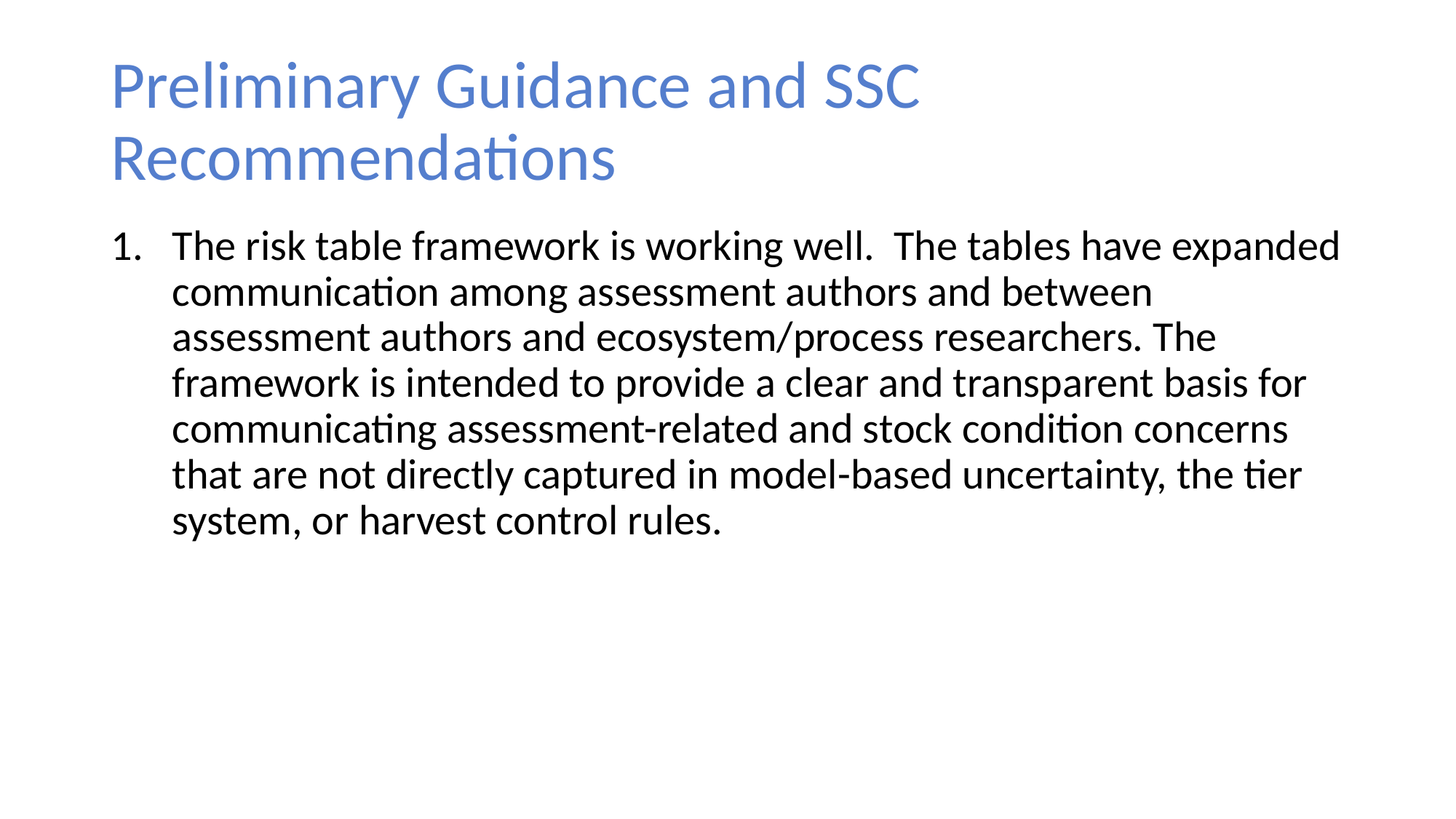

# Preliminary Guidance and SSC Recommendations
The risk table framework is working well.  The tables have expanded communication among assessment authors and between assessment authors and ecosystem/process researchers. The framework is intended to provide a clear and transparent basis for communicating assessment-related and stock condition concerns that are not directly captured in model-based uncertainty, the tier system, or harvest control rules.